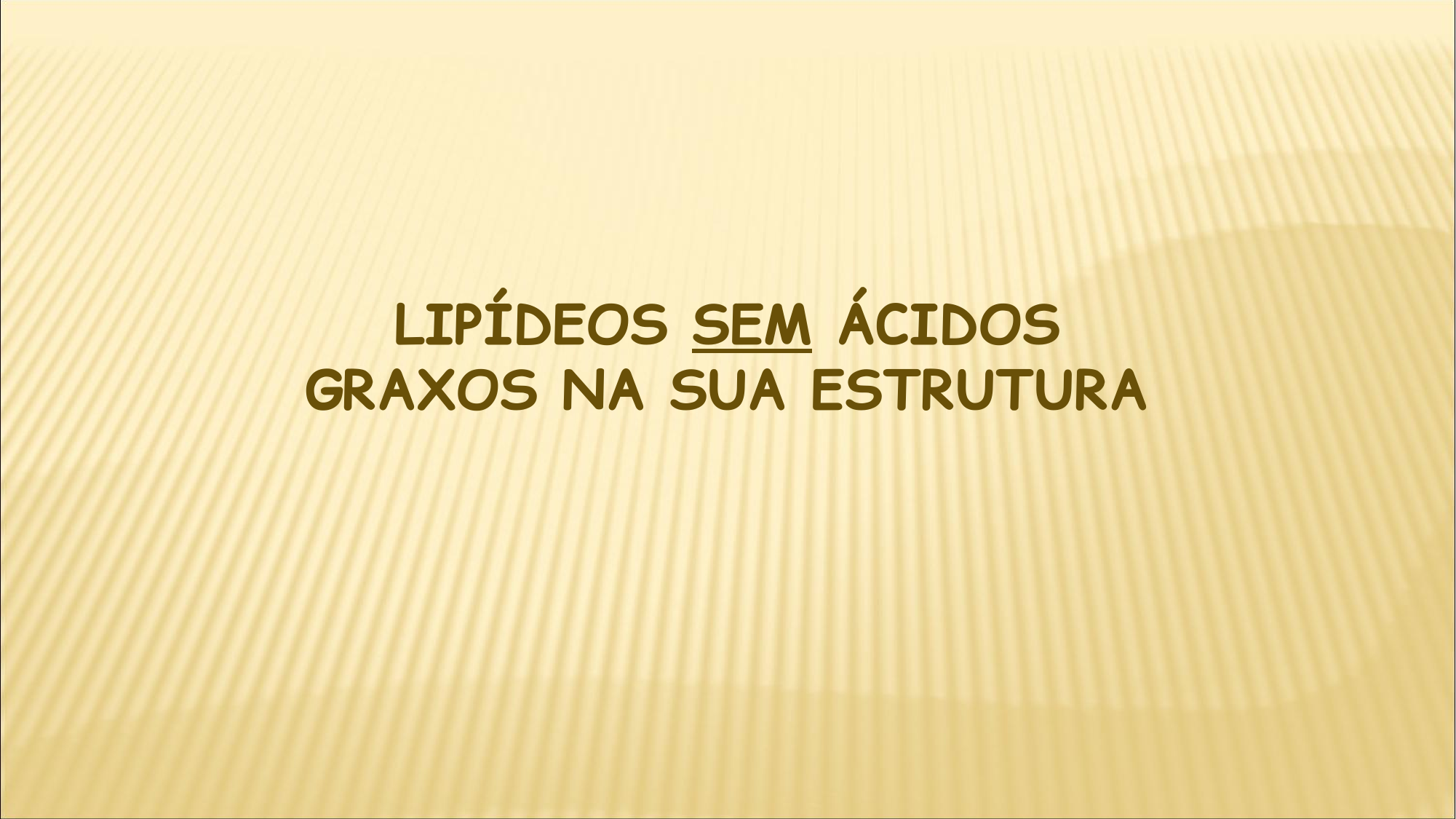

LIPÍDEOS SEM ÁCIDOS GRAXOS NA SUA ESTRUTURA